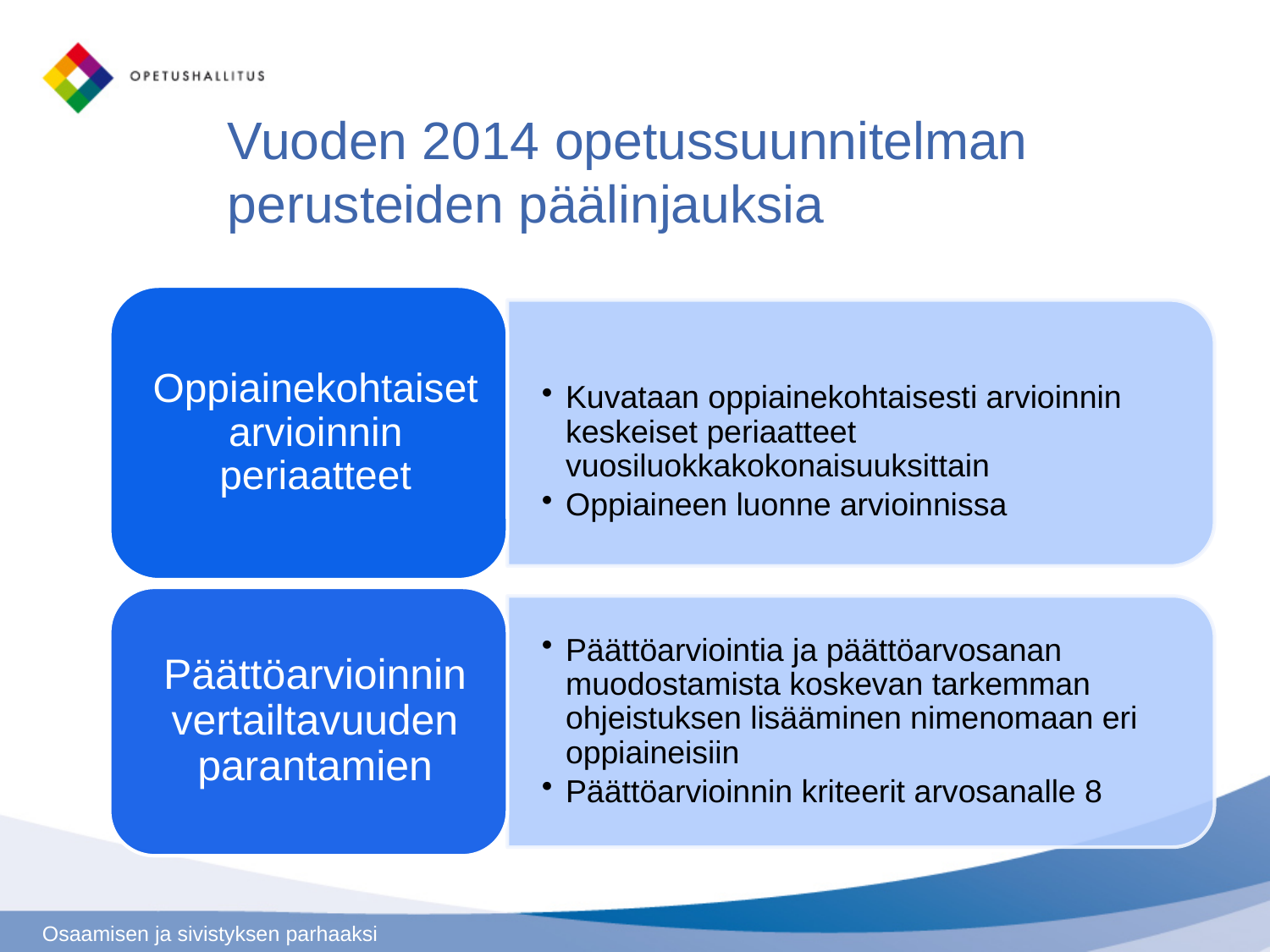

# Vuoden 2014 opetussuunnitelman perusteiden päälinjauksia

Kuvataan oppiainekohtaisesti arvioinnin keskeiset periaatteet vuosiluokkakokonaisuuksittain
Oppiaineen luonne arvioinnissa
Oppiainekohtaiset arvioinnin periaatteet
Päättöarviointia ja päättöarvosanan muodostamista koskevan tarkemman ohjeistuksen lisääminen nimenomaan eri oppiaineisiin
Päättöarvioinnin kriteerit arvosanalle 8
Päättöarvioinnin vertailtavuuden parantamien